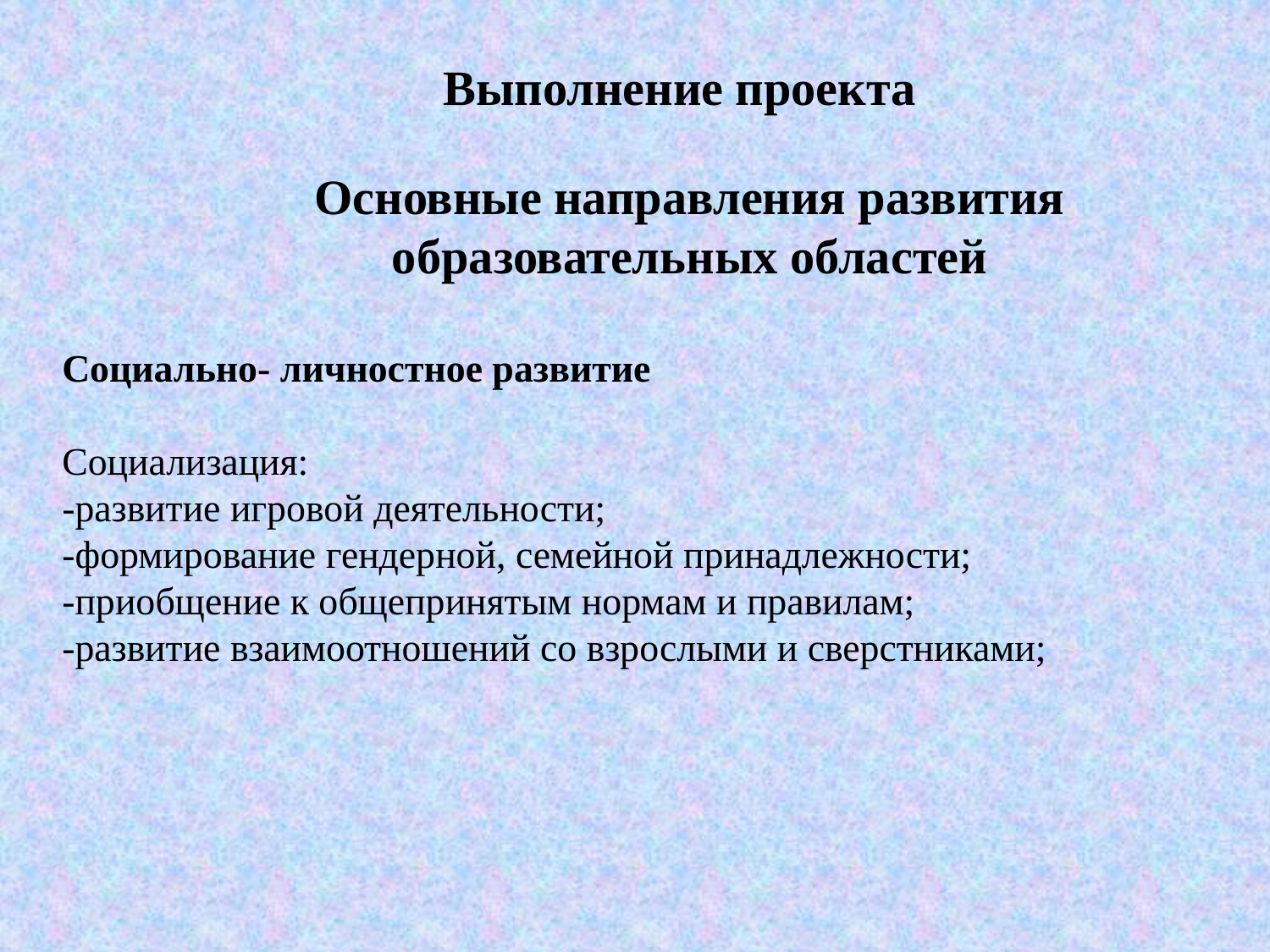

Выполнение проекта
Основные направления развития образовательных областей
Социально- личностное развитие

Социализация:
-развитие игровой деятельности;
-формирование гендерной, семейной принадлежности;
-приобщение к общепринятым нормам и правилам;
-развитие взаимоотношений со взрослыми и сверстниками;